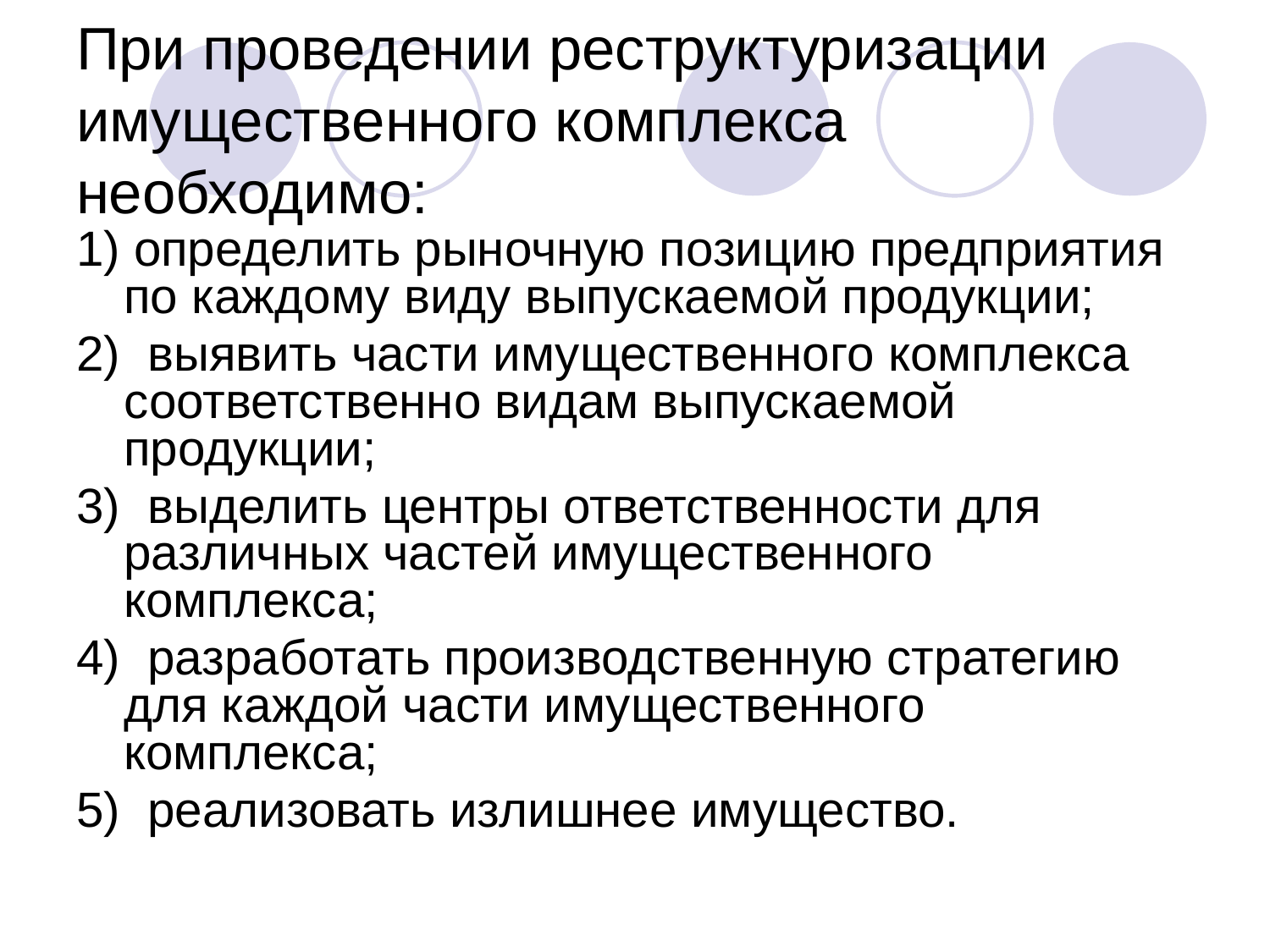

# При проведении реструктуризации имущественного комплекса необходимо:
1) определить рыночную позицию предприятия по каждому виду выпускаемой продукции;
2)  выявить части имущественного комплекса соответственно видам выпускаемой продукции;
3)  выделить центры ответственности для различных частей иму­щественного комплекса;
4)  разработать производственную стратегию для каждой части имущественного комплекса;
5)  реализовать излишнее имущество.